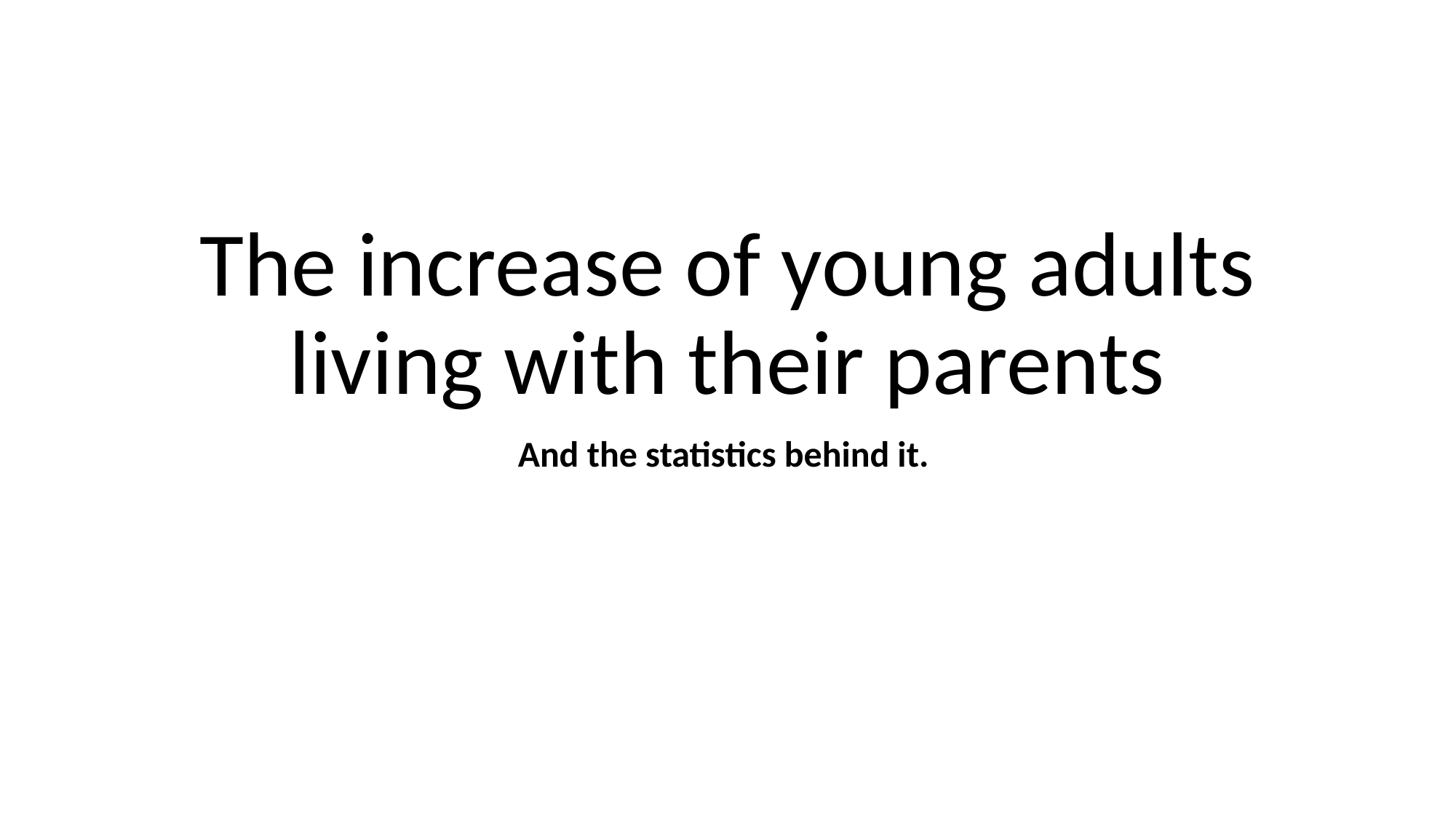

# The increase of young adults living with their parents
And the statistics behind it.